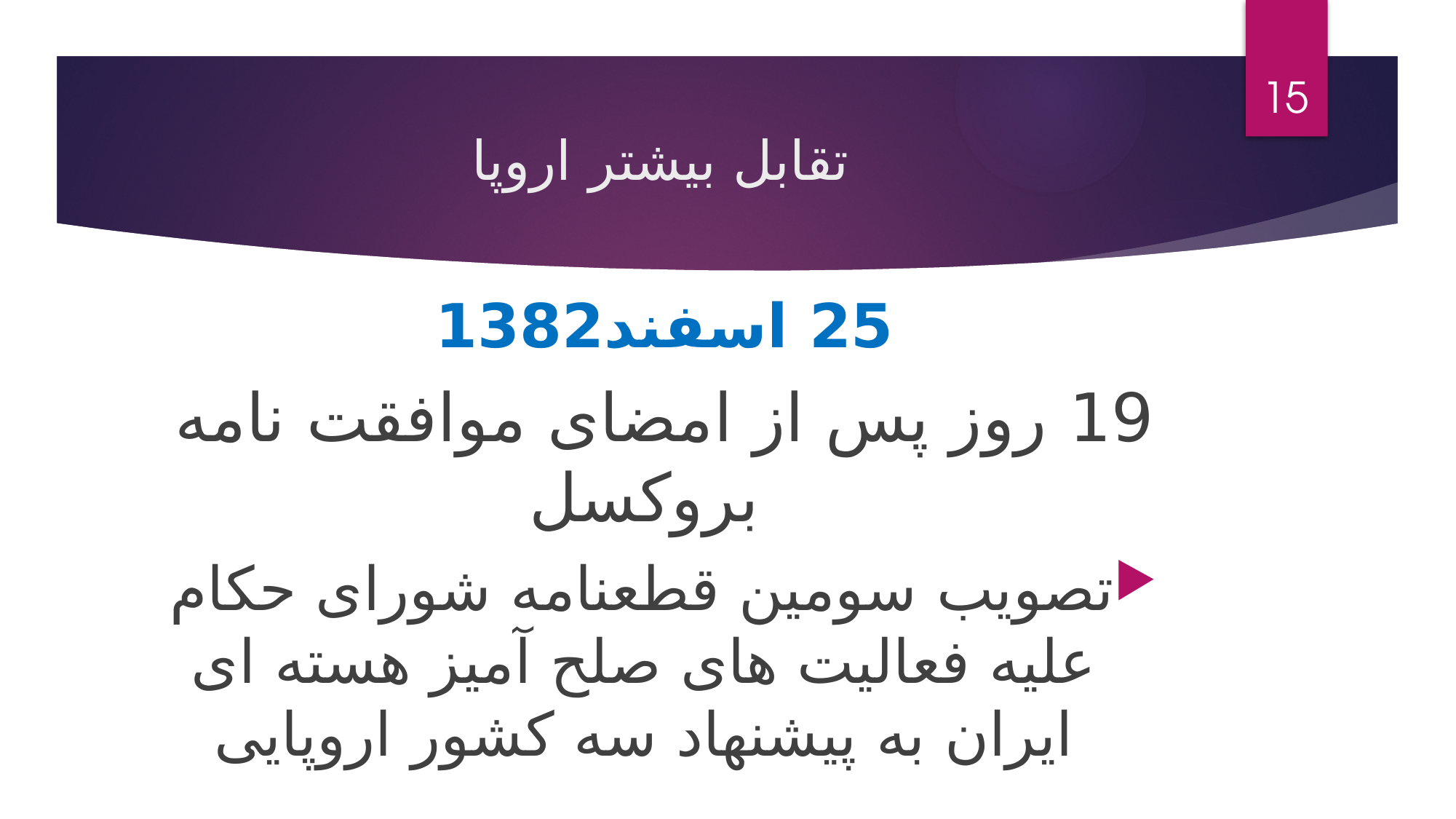

15
# تقابل بیشتر اروپا
25 اسفند1382
19 روز پس از امضای موافقت نامه بروکسل
تصویب سومین قطعنامه شورای حکام علیه فعالیت های صلح آمیز هسته ای ایران به پیشنهاد سه کشور اروپایی